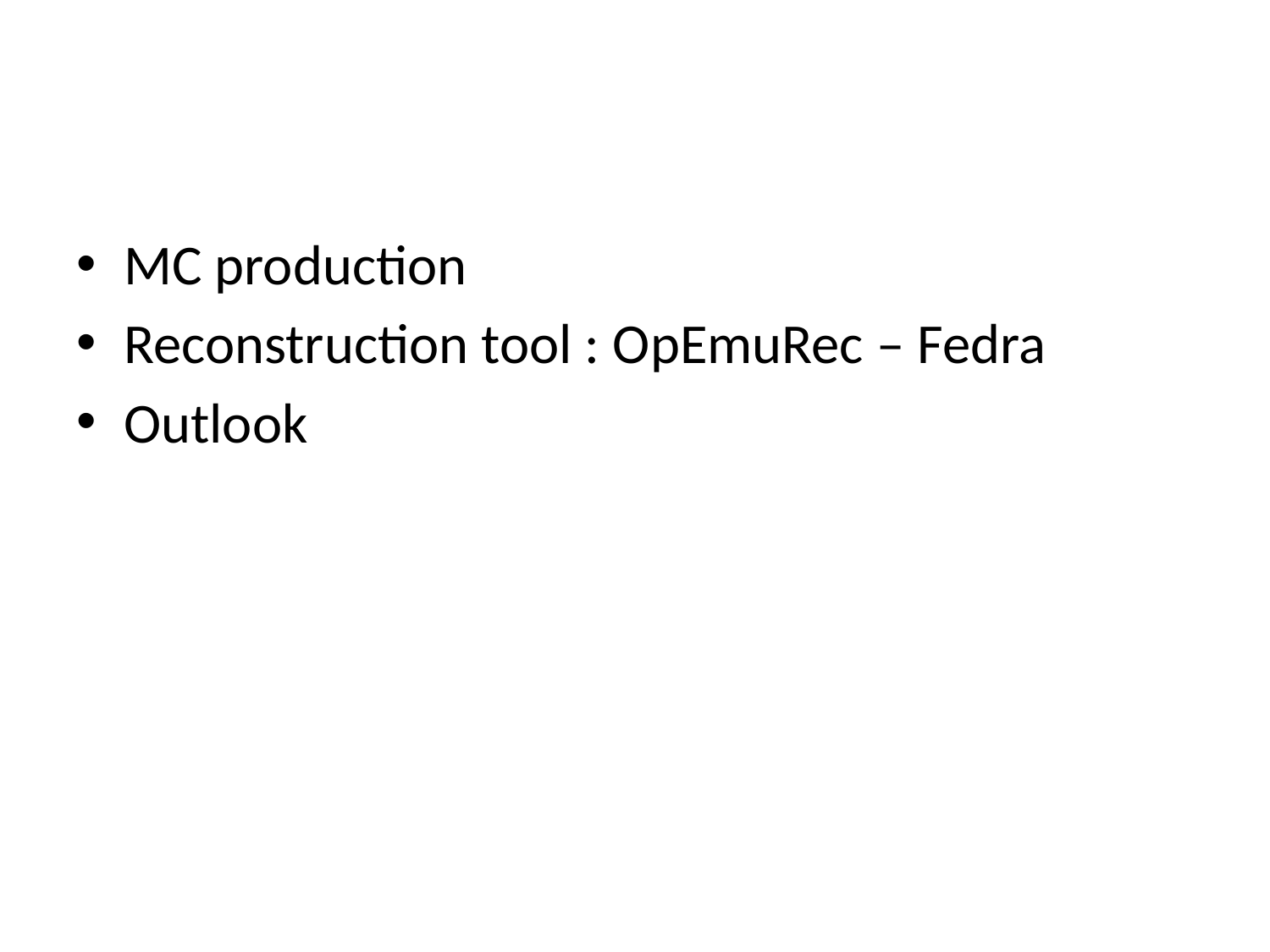

MC production
Reconstruction tool : OpEmuRec – Fedra
Outlook